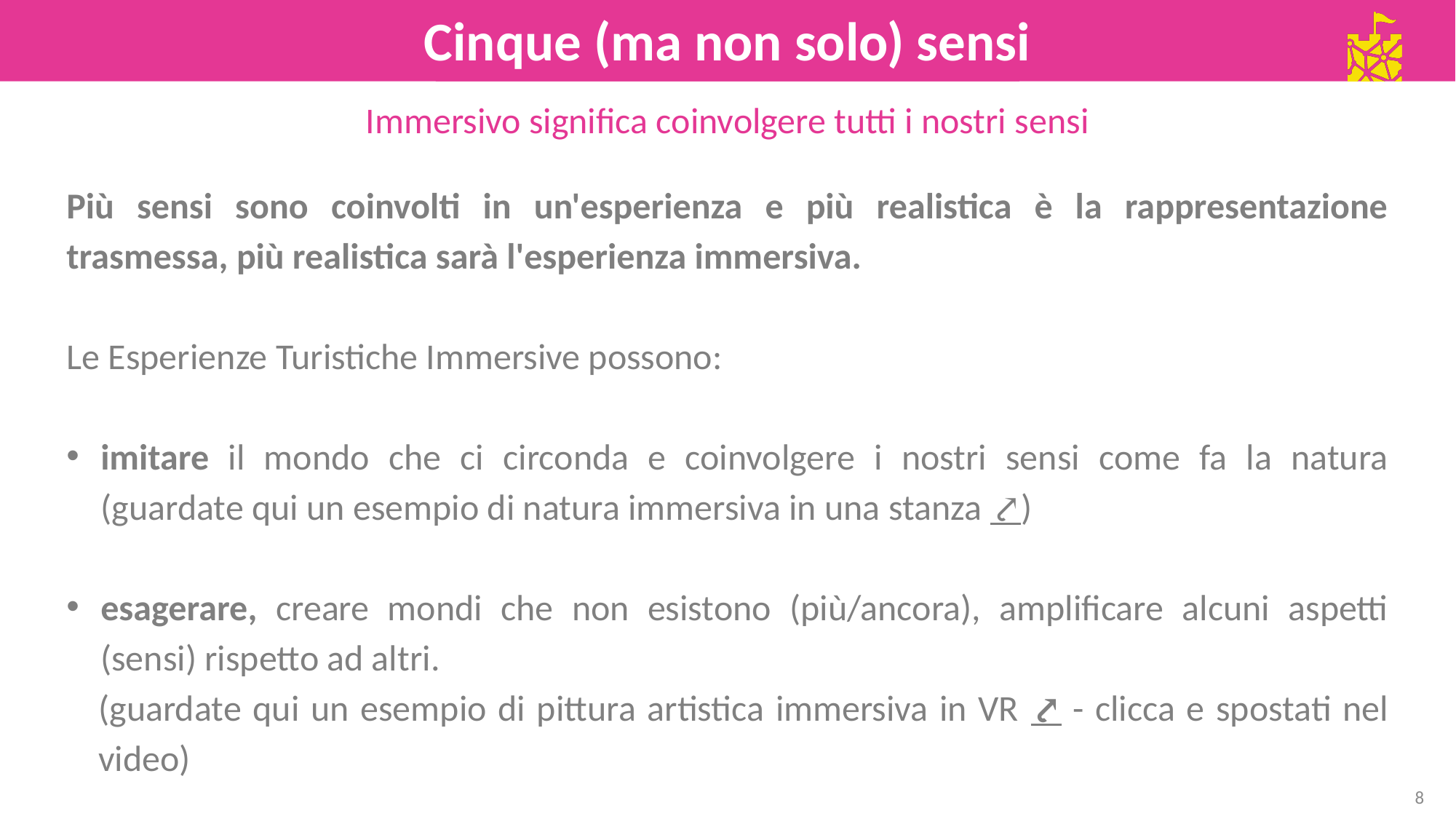

Cinque (ma non solo) sensi

Immersivo significa coinvolgere tutti i nostri sensi

Più sensi sono coinvolti in un'esperienza e più realistica è la rappresentazione trasmessa, più realistica sarà l'esperienza immersiva.

Le Esperienze Turistiche Immersive possono:

imitare il mondo che ci circonda e coinvolgere i nostri sensi come fa la natura
(guardate qui un esempio di natura immersiva in una stanza ⤤)

esagerare, creare mondi che non esistono (più/ancora), amplificare alcuni aspetti (sensi) rispetto ad altri.
(guardate qui un esempio di pittura artistica immersiva in VR ⤤ - clicca e spostati nel video)
8